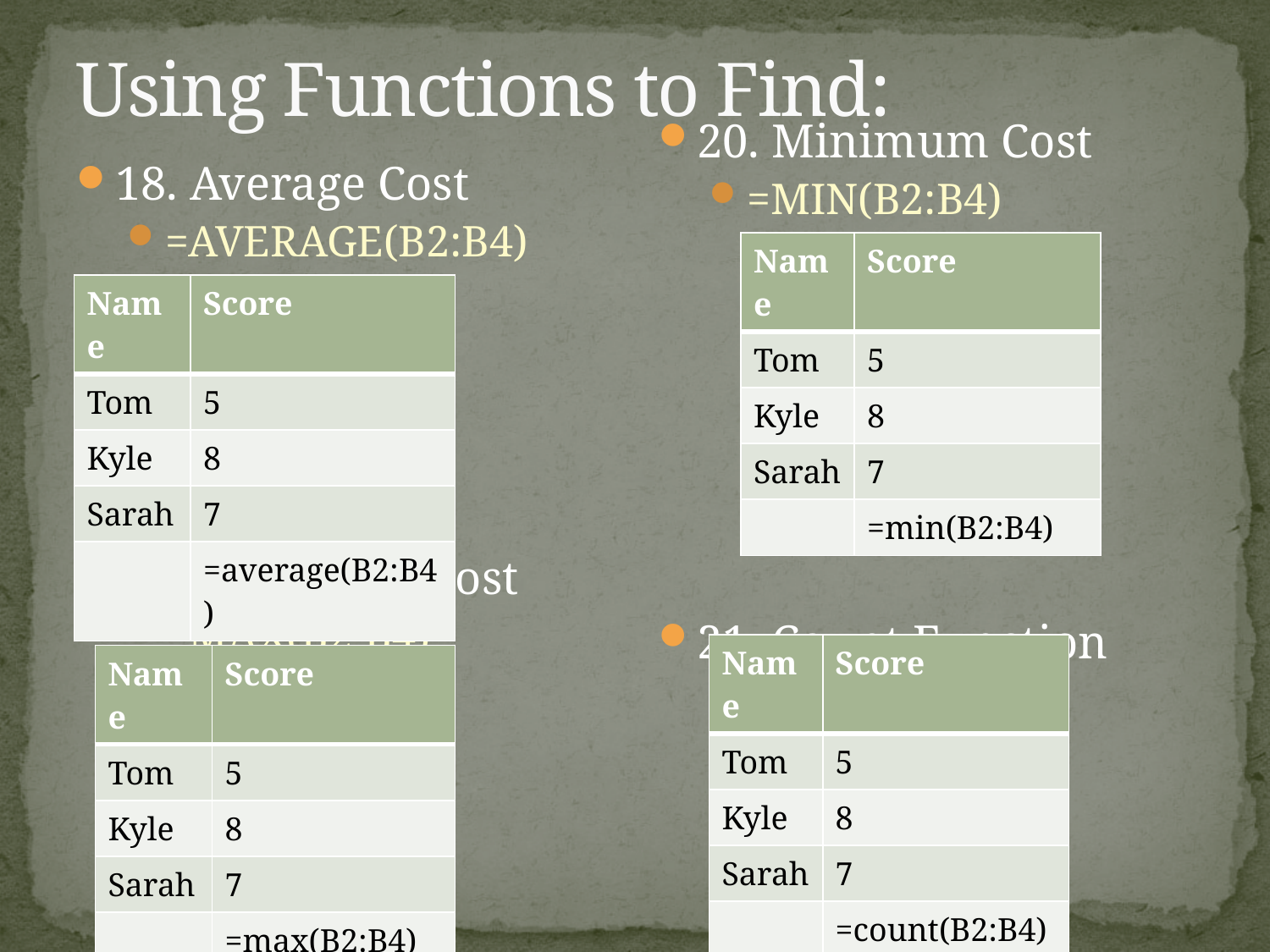

# Using Functions to Find:
20. Minimum Cost
=MIN(B2:B4)

21. Count Function
=COUNT (B2:B4)

18. Average Cost
=AVERAGE(B2:B4)

19. Maximum Cost
=MAX(B2:B4)

| Name | Score |
| --- | --- |
| Tom | 5 |
| Kyle | 8 |
| Sarah | 7 |
|  | =min(B2:B4) |
| Name | Score |
| --- | --- |
| Tom | 5 |
| Kyle | 8 |
| Sarah | 7 |
|  | =average(B2:B4) |
| Name | Score |
| --- | --- |
| Tom | 5 |
| Kyle | 8 |
| Sarah | 7 |
|  | =count(B2:B4) |
| Name | Score |
| --- | --- |
| Tom | 5 |
| Kyle | 8 |
| Sarah | 7 |
|  | =max(B2:B4) |